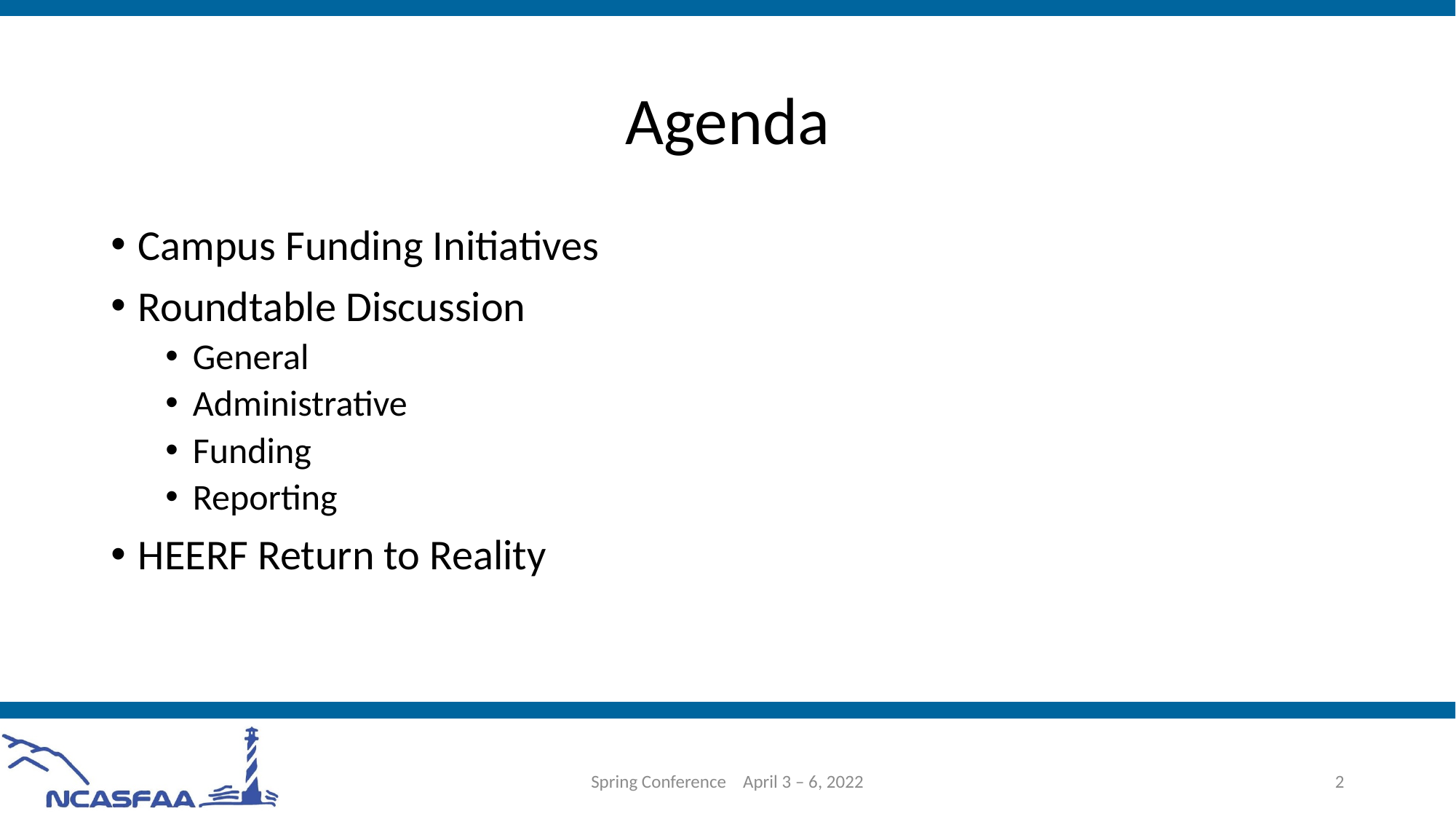

# Agenda
Campus Funding Initiatives
Roundtable Discussion
General
Administrative
Funding
Reporting
HEERF Return to Reality

Spring Conference    April 3 – 6, 2022
2